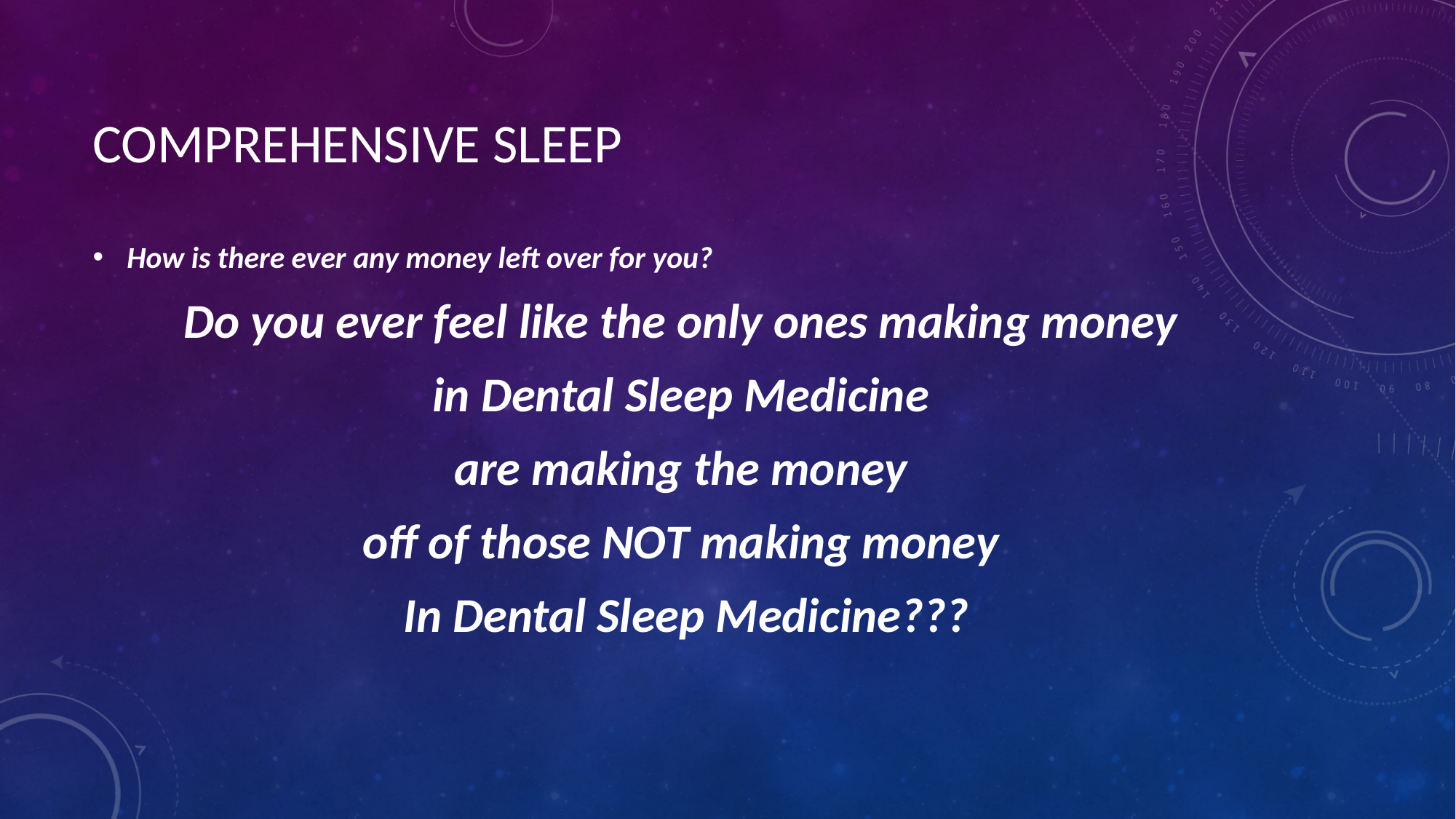

# Comprehensive Sleep
How is there ever any money left over for you?
Do you ever feel like the only ones making money
in Dental Sleep Medicine
are making the money
off of those NOT making money
In Dental Sleep Medicine???